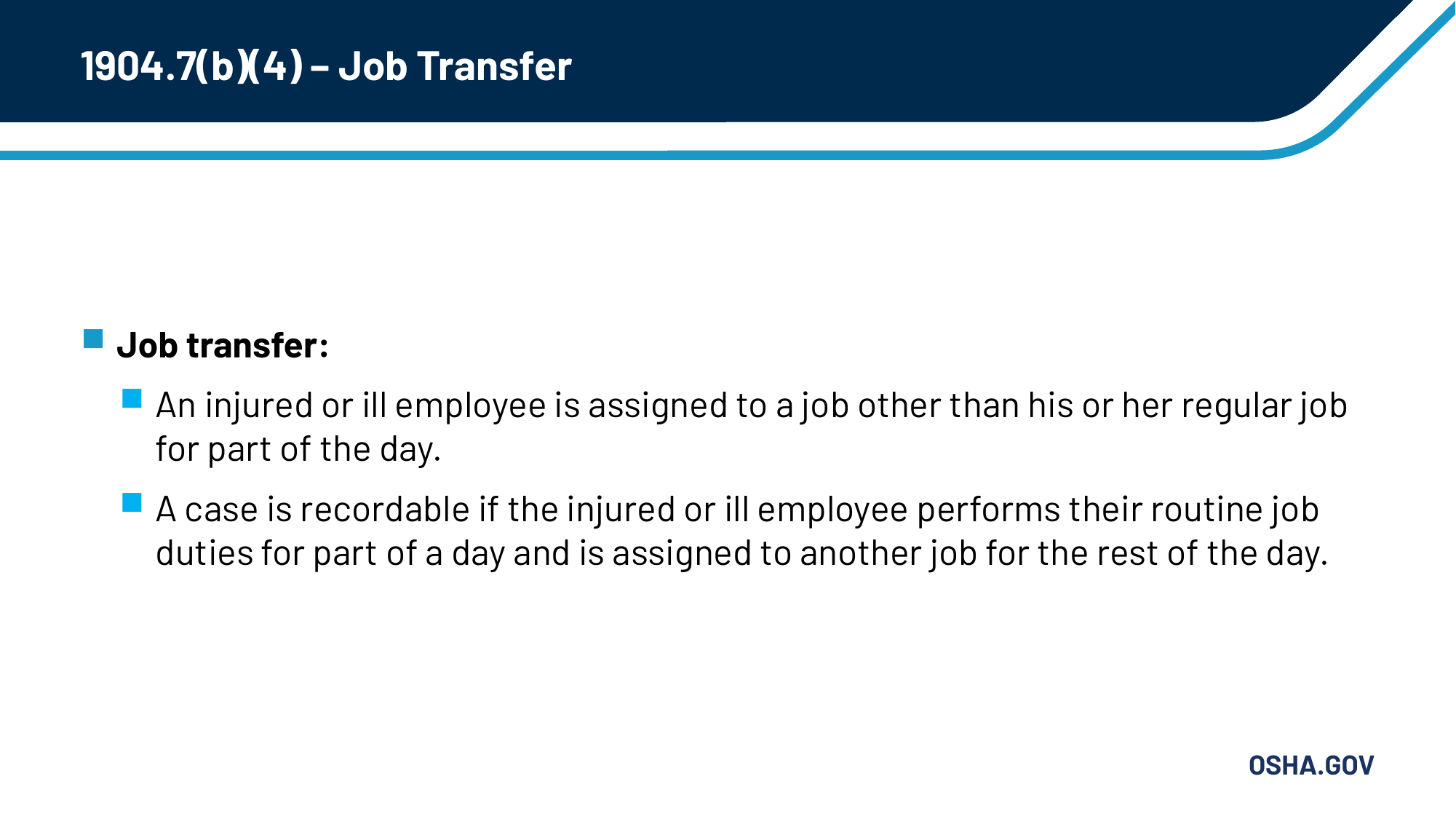

# 1904.7(b)(4) – Job Transfer
Job transfer:
An injured or ill employee is assigned to a job other than his or her regular job for part of the day.
A case is recordable if the injured or ill employee performs their routine job duties for part of a day and is assigned to another job for the rest of the day.